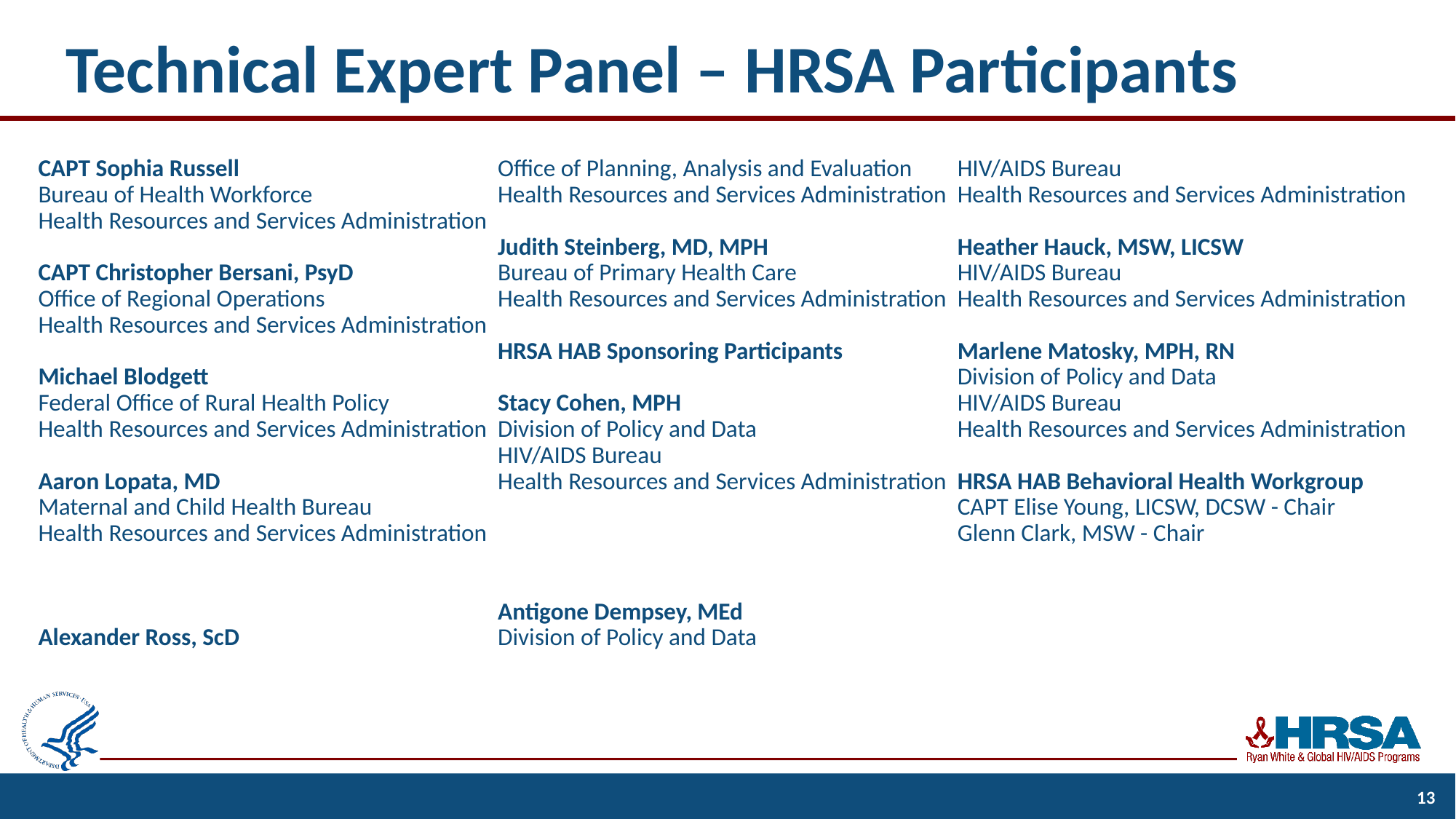

# Technical Expert Panel – HRSA Participants
CAPT Sophia Russell
Bureau of Health Workforce
Health Resources and Services Administration

CAPT Christopher Bersani, PsyD
Office of Regional Operations
Health Resources and Services Administration

Michael Blodgett
Federal Office of Rural Health Policy
Health Resources and Services Administration

Aaron Lopata, MD
Maternal and Child Health Bureau
Health Resources and Services Administration

Alexander Ross, ScD
Office of Planning, Analysis and Evaluation
Health Resources and Services Administration

Judith Steinberg, MD, MPH
Bureau of Primary Health Care
Health Resources and Services Administration

HRSA HAB Sponsoring Participants

Stacy Cohen, MPH
Division of Policy and Data
HIV/AIDS Bureau
Health Resources and Services Administration

Antigone Dempsey, MEd
Division of Policy and Data
HIV/AIDS Bureau
Health Resources and Services Administration

Heather Hauck, MSW, LICSW
HIV/AIDS Bureau
Health Resources and Services Administration

Marlene Matosky, MPH, RN
Division of Policy and Data
HIV/AIDS Bureau
Health Resources and Services Administration

HRSA HAB Behavioral Health Workgroup
CAPT Elise Young, LICSW, DCSW - Chair
Glenn Clark, MSW - Chair

13